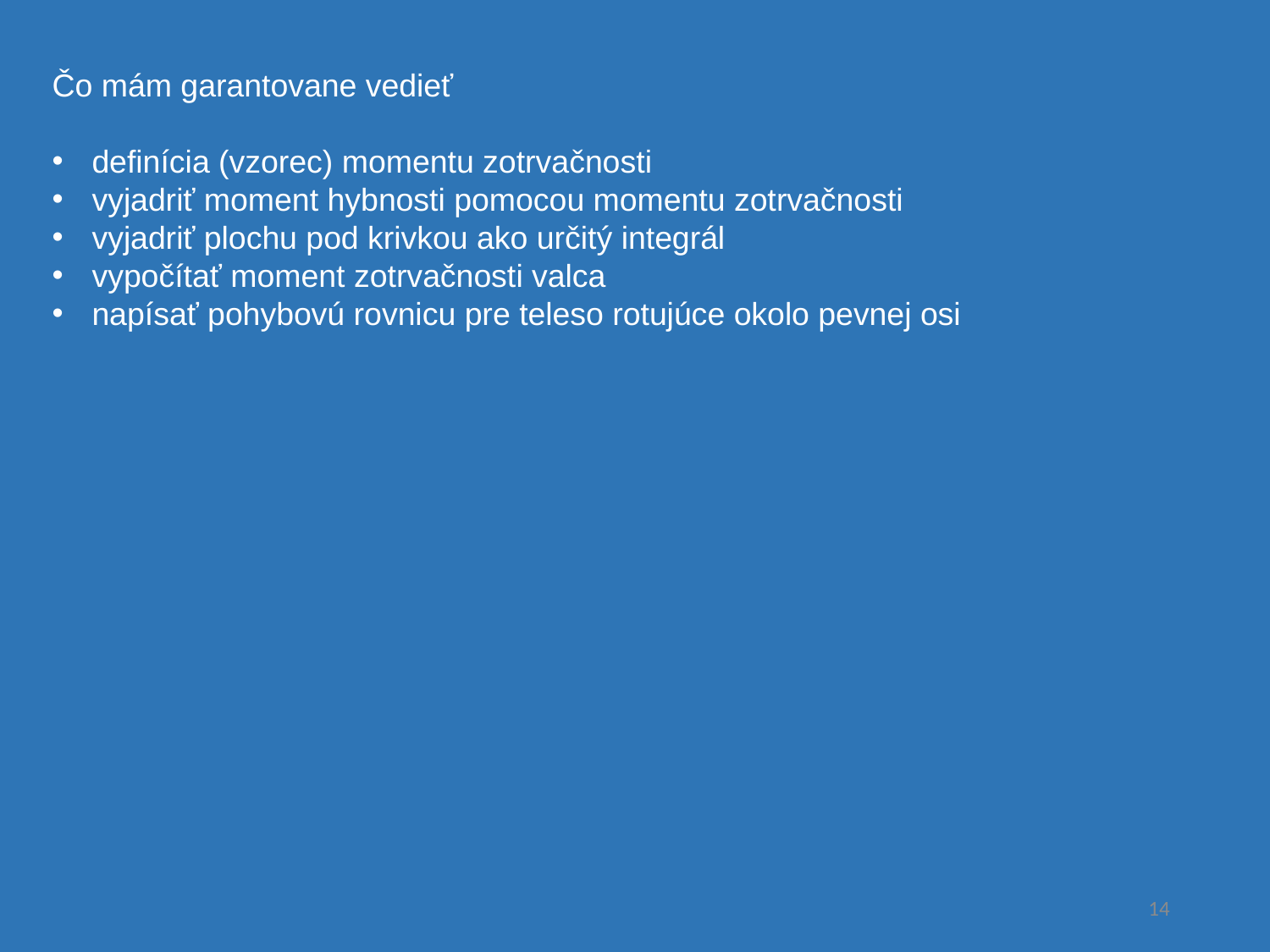

Čo mám garantovane vedieť

definícia (vzorec) momentu zotrvačnosti
vyjadriť moment hybnosti pomocou momentu zotrvačnosti
vyjadriť plochu pod krivkou ako určitý integrál
vypočítať moment zotrvačnosti valca
napísať pohybovú rovnicu pre teleso rotujúce okolo pevnej osi
14